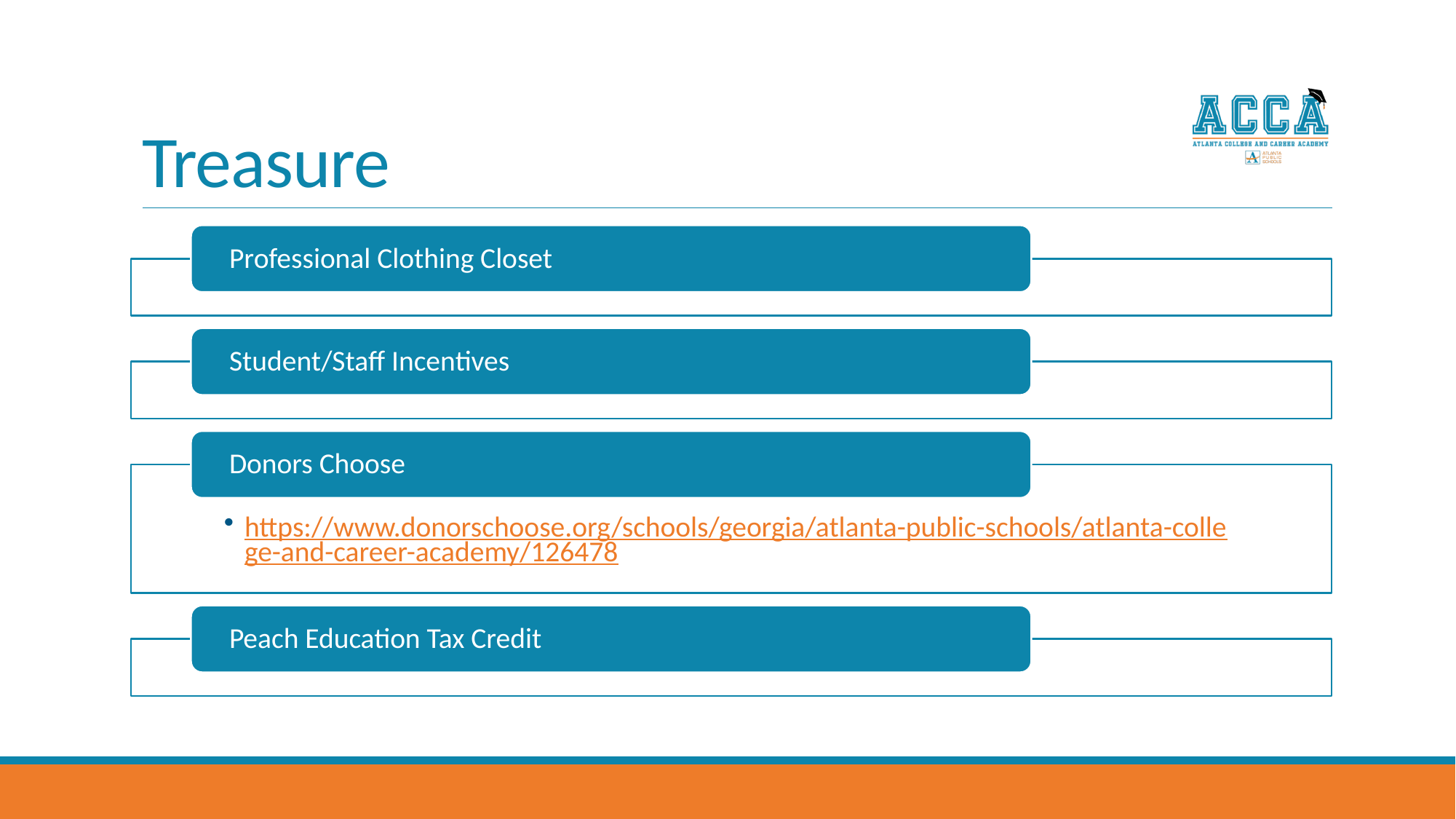

# Treasure
Professional Clothing Closet
Student/Staff Incentives
https://www.donorschoose.org/schools/georgia/atlanta-public-schools/atlanta-college-and-career-academy/126478
Donors Choose
Peach Education Tax Credit